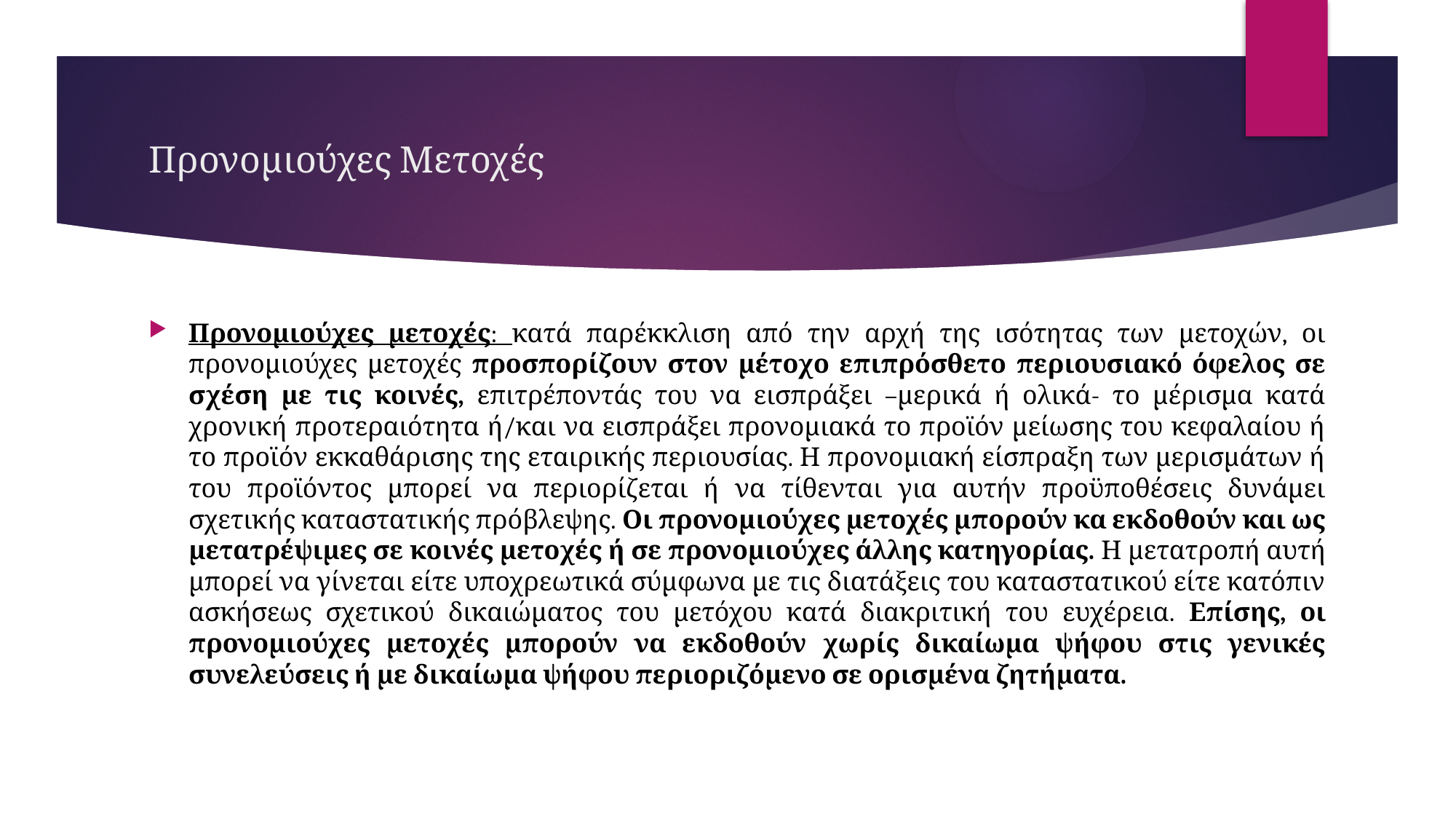

# Προνομιούχες Μετοχές
Προνομιούχες μετοχές: κατά παρέκκλιση από την αρχή της ισότητας των μετοχών, οι προνομιούχες μετοχές προσπορίζουν στον μέτοχο επιπρόσθετο περιουσιακό όφελος σε σχέση με τις κοινές, επιτρέποντάς του να εισπράξει –μερικά ή ολικά- το μέρισμα κατά χρονική προτεραιότητα ή/και να εισπράξει προνομιακά το προϊόν μείωσης του κεφαλαίου ή το προϊόν εκκαθάρισης της εταιρικής περιουσίας. Η προνομιακή είσπραξη των μερισμάτων ή του προϊόντος μπορεί να περιορίζεται ή να τίθενται για αυτήν προϋποθέσεις δυνάμει σχετικής καταστατικής πρόβλεψης. Οι προνομιούχες μετοχές μπορούν κα εκδοθούν και ως μετατρέψιμες σε κοινές μετοχές ή σε προνομιούχες άλλης κατηγορίας. Η μετατροπή αυτή μπορεί να γίνεται είτε υποχρεωτικά σύμφωνα με τις διατάξεις του καταστατικού είτε κατόπιν ασκήσεως σχετικού δικαιώματος του μετόχου κατά διακριτική του ευχέρεια. Επίσης, οι προνομιούχες μετοχές μπορούν να εκδοθούν χωρίς δικαίωμα ψήφου στις γενικές συνελεύσεις ή με δικαίωμα ψήφου περιοριζόμενο σε ορισμένα ζητήματα.